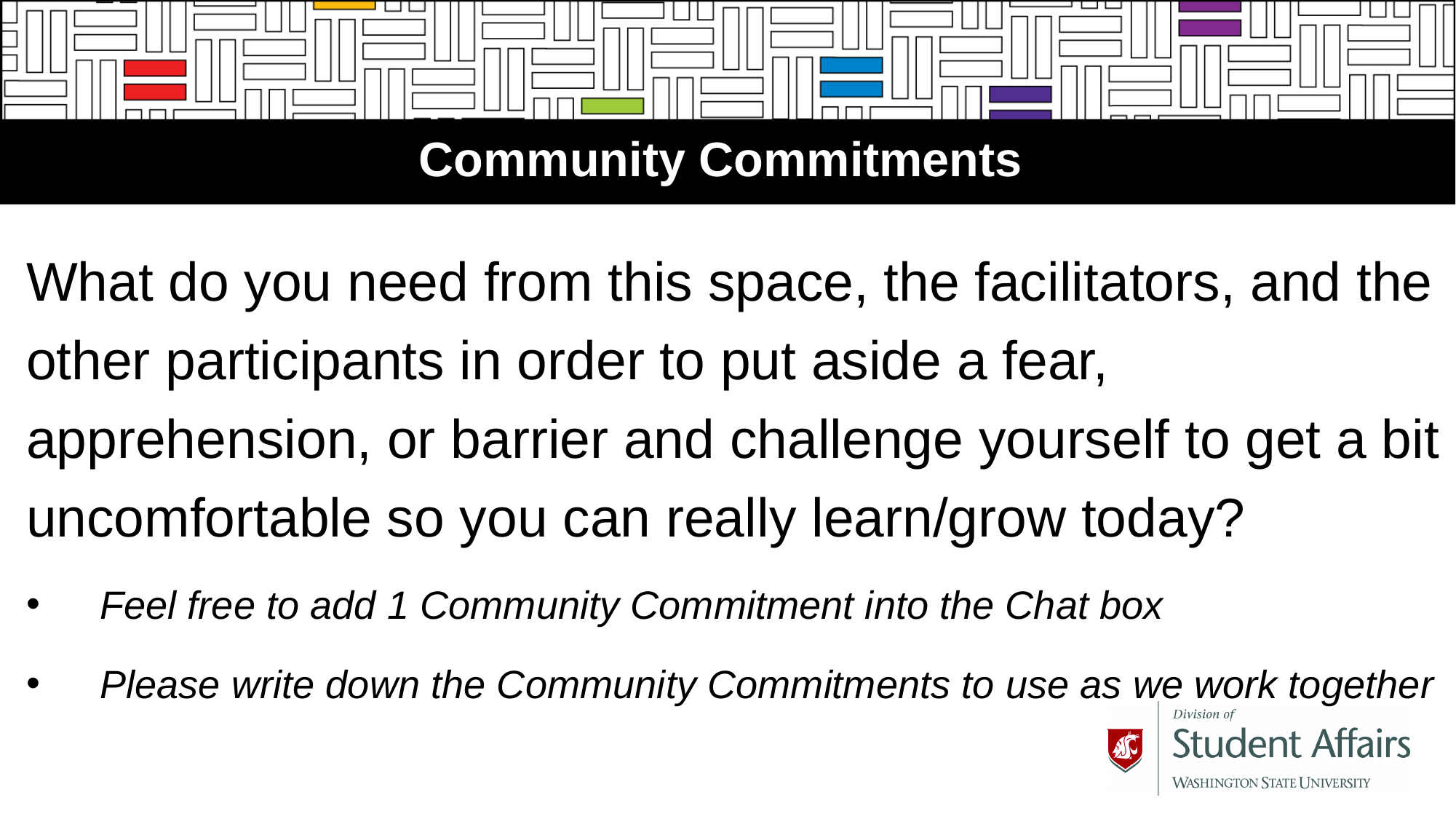

# Community Commitments
What do you need from this space, the facilitators, and the other participants in order to put aside a fear, apprehension, or barrier and challenge yourself to get a bit uncomfortable so you can really learn/grow today?
Feel free to add 1 Community Commitment into the Chat box
Please write down the Community Commitments to use as we work together